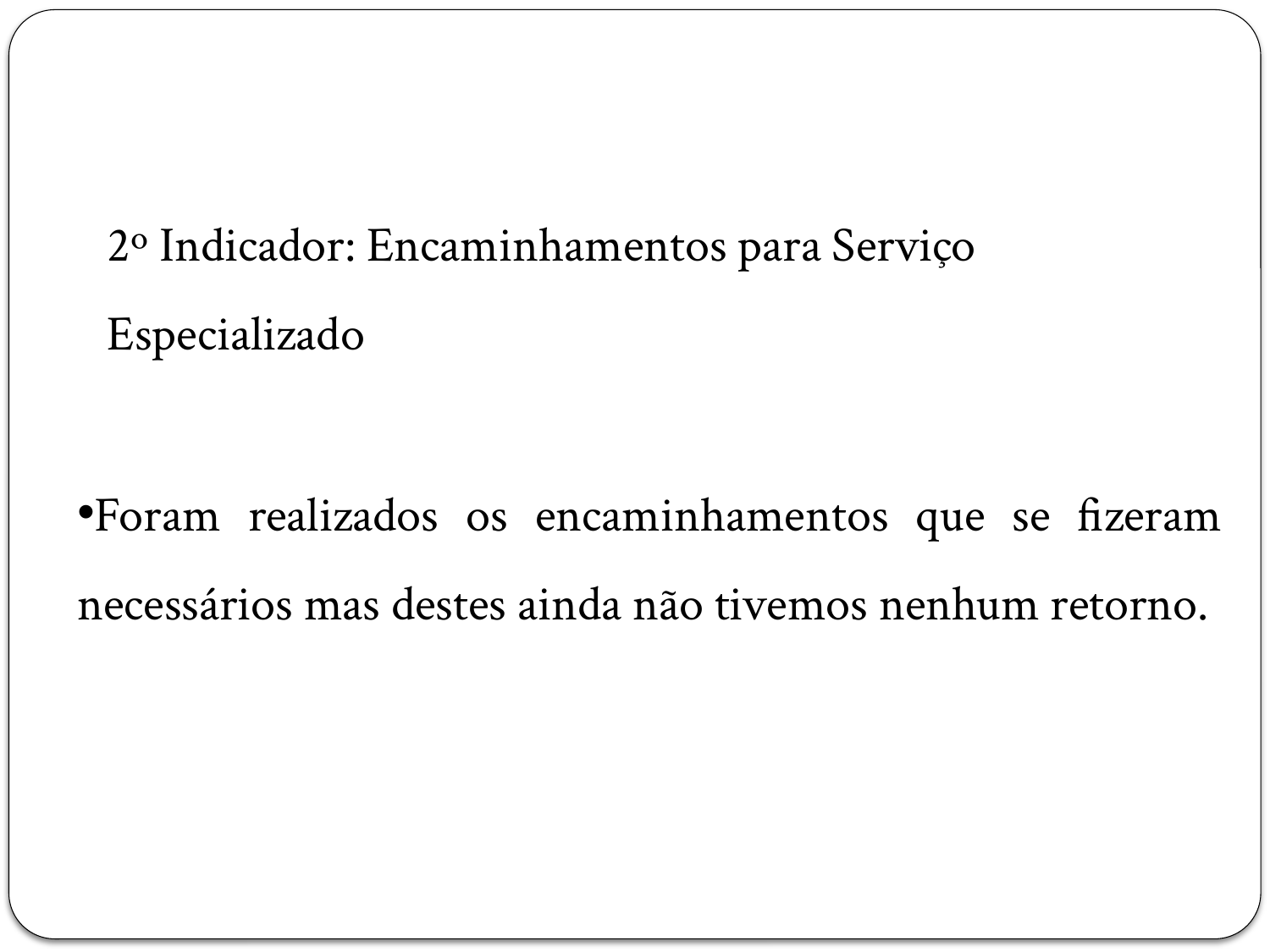

2º Indicador: Encaminhamentos para Serviço Especializado
Foram realizados os encaminhamentos que se fizeram necessários mas destes ainda não tivemos nenhum retorno.